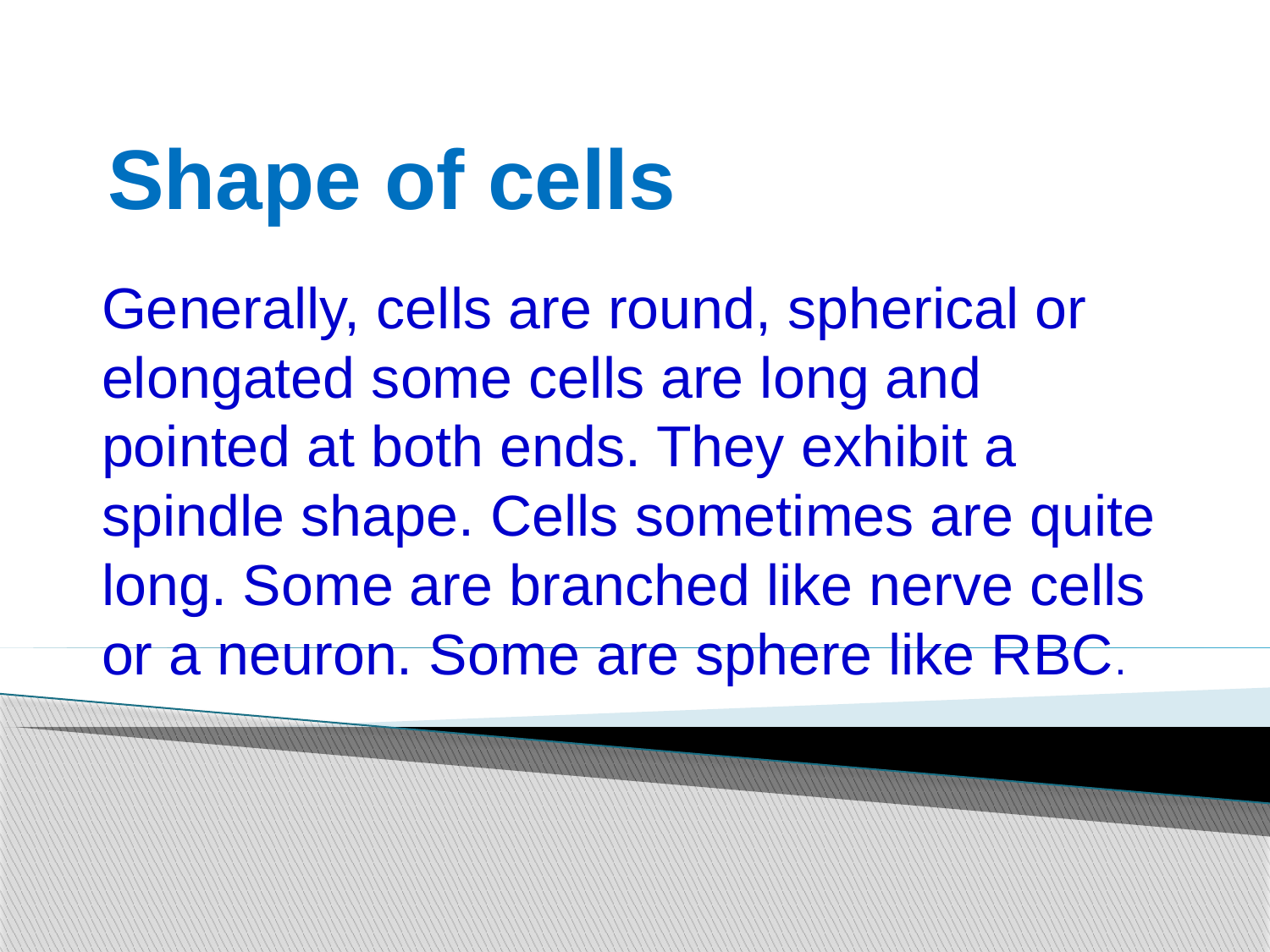

# Shape of cells
Generally, cells are round, spherical or elongated some cells are long and pointed at both ends. They exhibit a spindle shape. Cells sometimes are quite long. Some are branched like nerve cells or a neuron. Some are sphere like RBC.